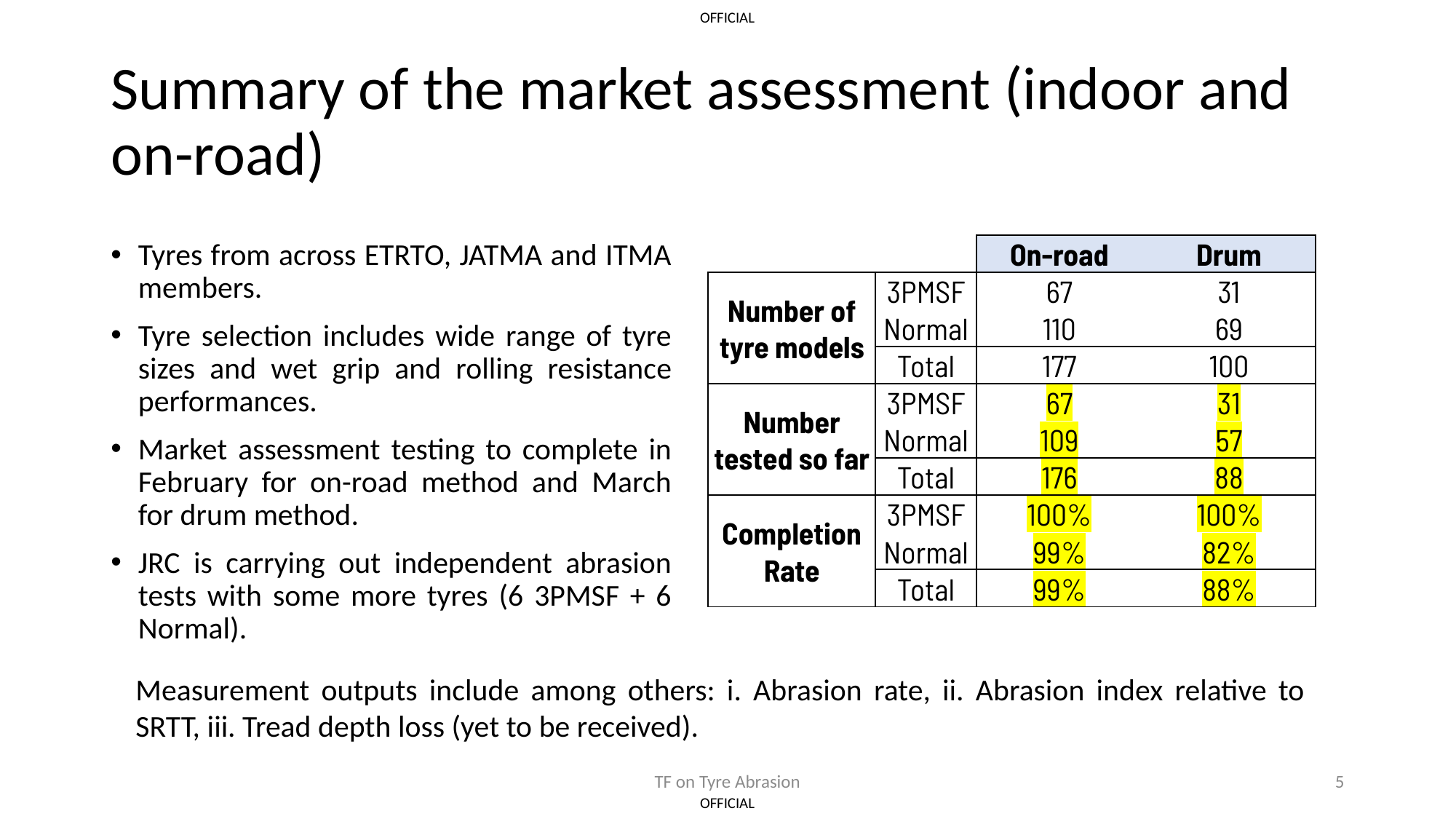

# Summary of the market assessment (indoor and on-road)
Tyres from across ETRTO, JATMA and ITMA members.
Tyre selection includes wide range of tyre sizes and wet grip and rolling resistance performances.
Market assessment testing to complete in February for on-road method and March for drum method.
JRC is carrying out independent abrasion tests with some more tyres (6 3PMSF + 6 Normal).
|  |  | On-road | Drum |
| --- | --- | --- | --- |
| Number of tyre models | 3PMSF | 67 | 31 |
|  | Normal | 110 | 69 |
|  | Total | 177 | 100 |
| Number tested so far | 3PMSF | 67 | 31 |
|  | Normal | 109 | 57 |
|  | Total | 176 | 88 |
| Completion Rate | 3PMSF | 100% | 100% |
|  | Normal | 99% | 82% |
|  | Total | 99% | 88% |

Measurement outputs include among others: i. Abrasion rate, ii. Abrasion index relative to SRTT, iii. Tread depth loss (yet to be received).
TF on Tyre Abrasion
5